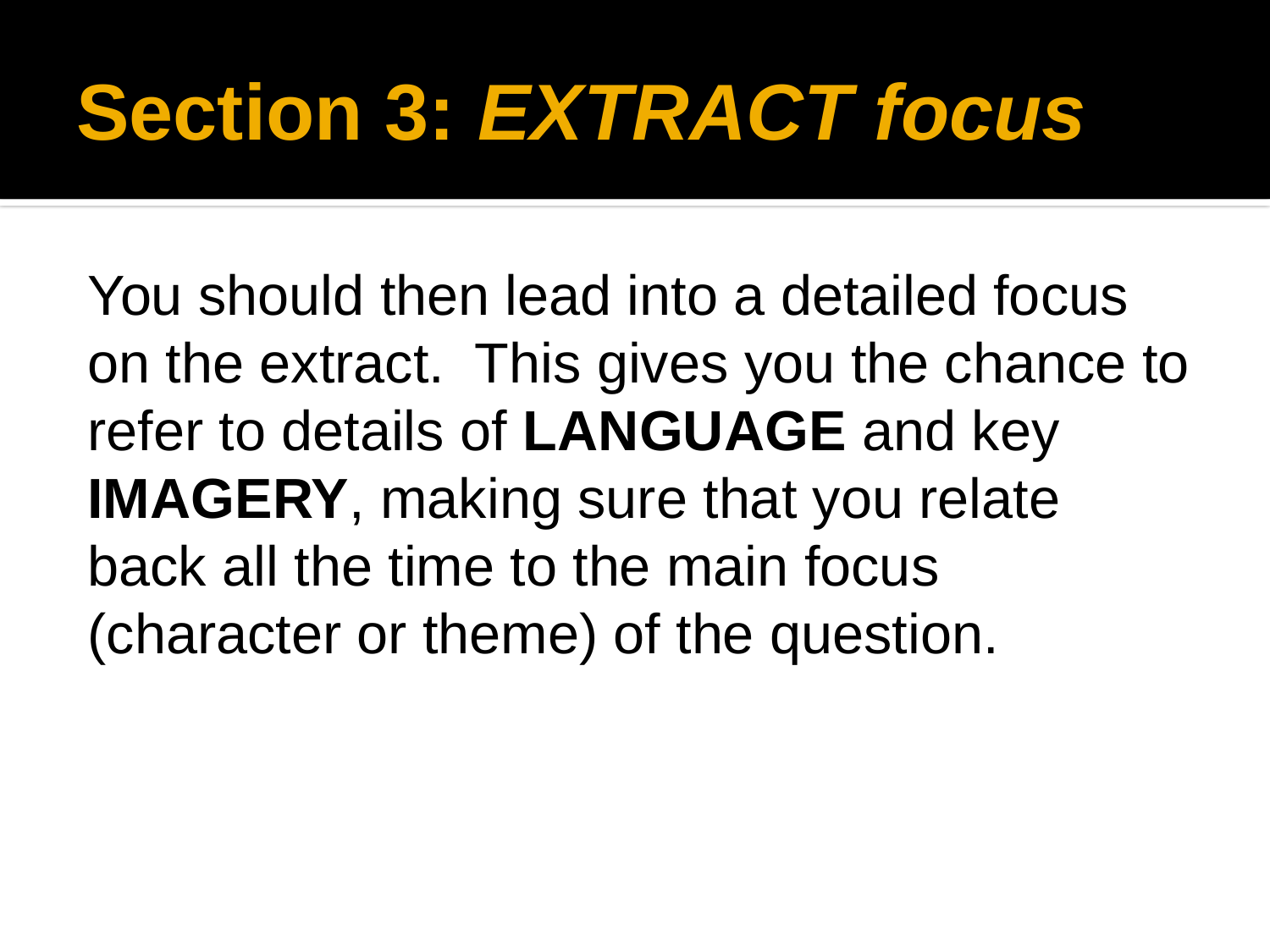

# Section 3: EXTRACT focus
You should then lead into a detailed focus on the extract.  This gives you the chance to refer to details of LANGUAGE and key IMAGERY, making sure that you relate back all the time to the main focus (character or theme) of the question.